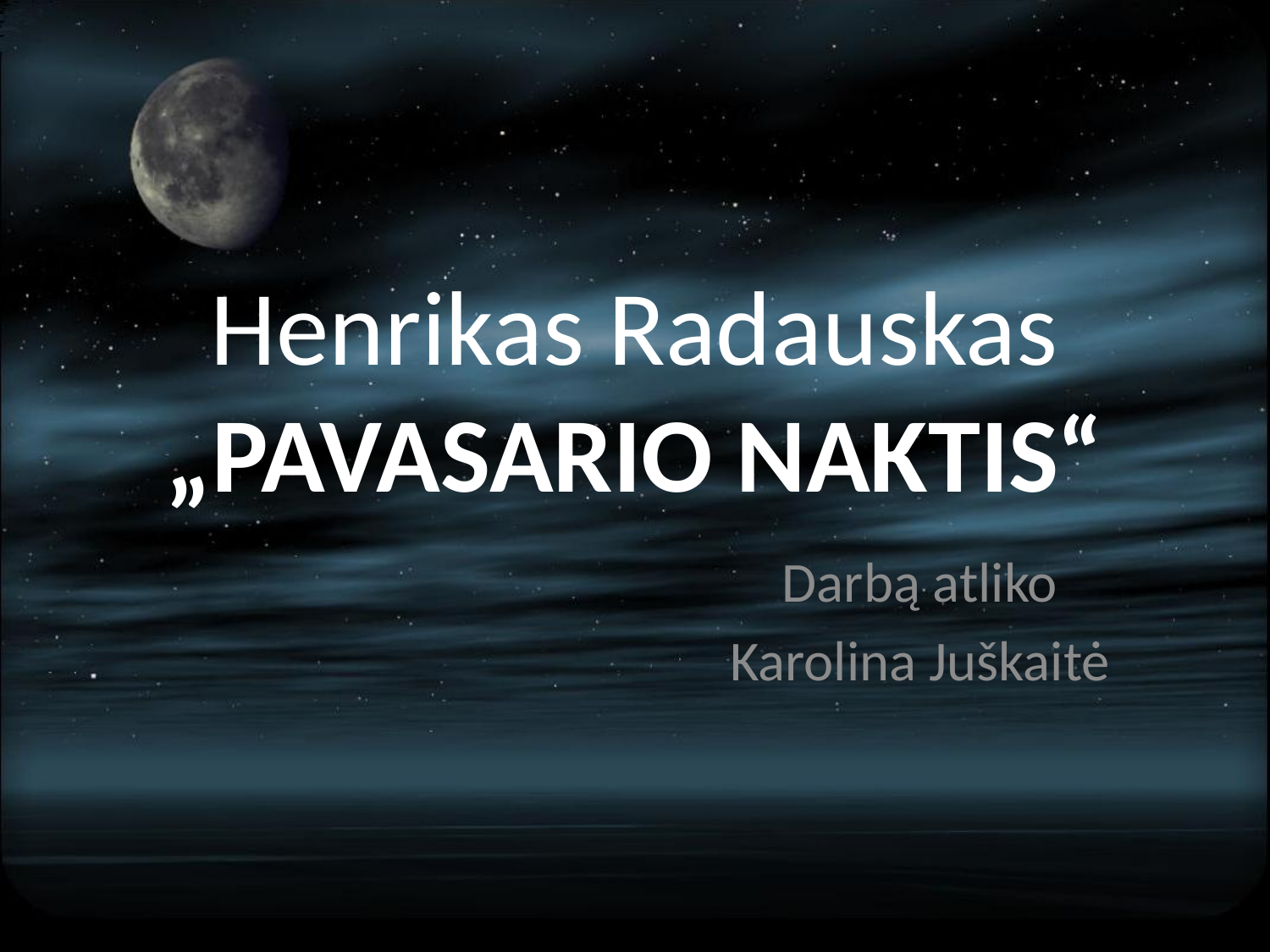

# Henrikas Radauskas „PAVASARIO NAKTIS“
Darbą atliko
Karolina Juškaitė